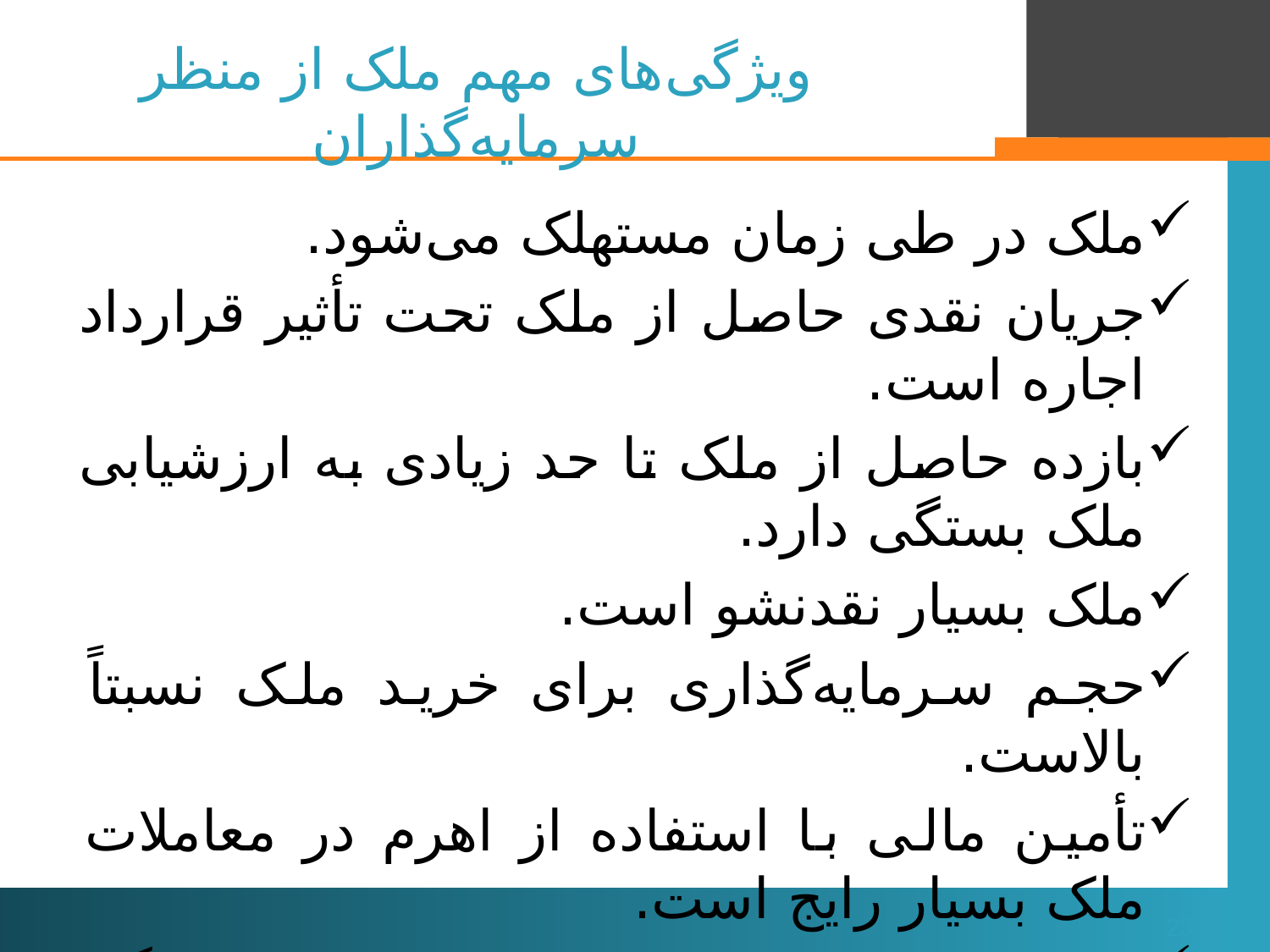

# ویژگی‌های مهم ملک از منظر سرمایه‌گذاران
ملک در طی زمان مستهلک می‌شود.
جریان نقدی حاصل از ملک تحت تأثیر قرارداد اجاره است.
بازده حاصل از ملک تا حد زیادی به ارزشیابی ملک بستگی دارد.
ملک بسیار نقدنشو است.
حجم سرمایه‌گذاری برای خرید ملک نسبتاً بالاست.
تأمین مالی با استفاده از اهرم در معاملات ملک بسیار رایج است.
در بلندمدت اجاره‌بهای ملک با تورم همبستگی بالایی دارد.
ریسک سرمایه‌گذاری در ملک پایین است.

23